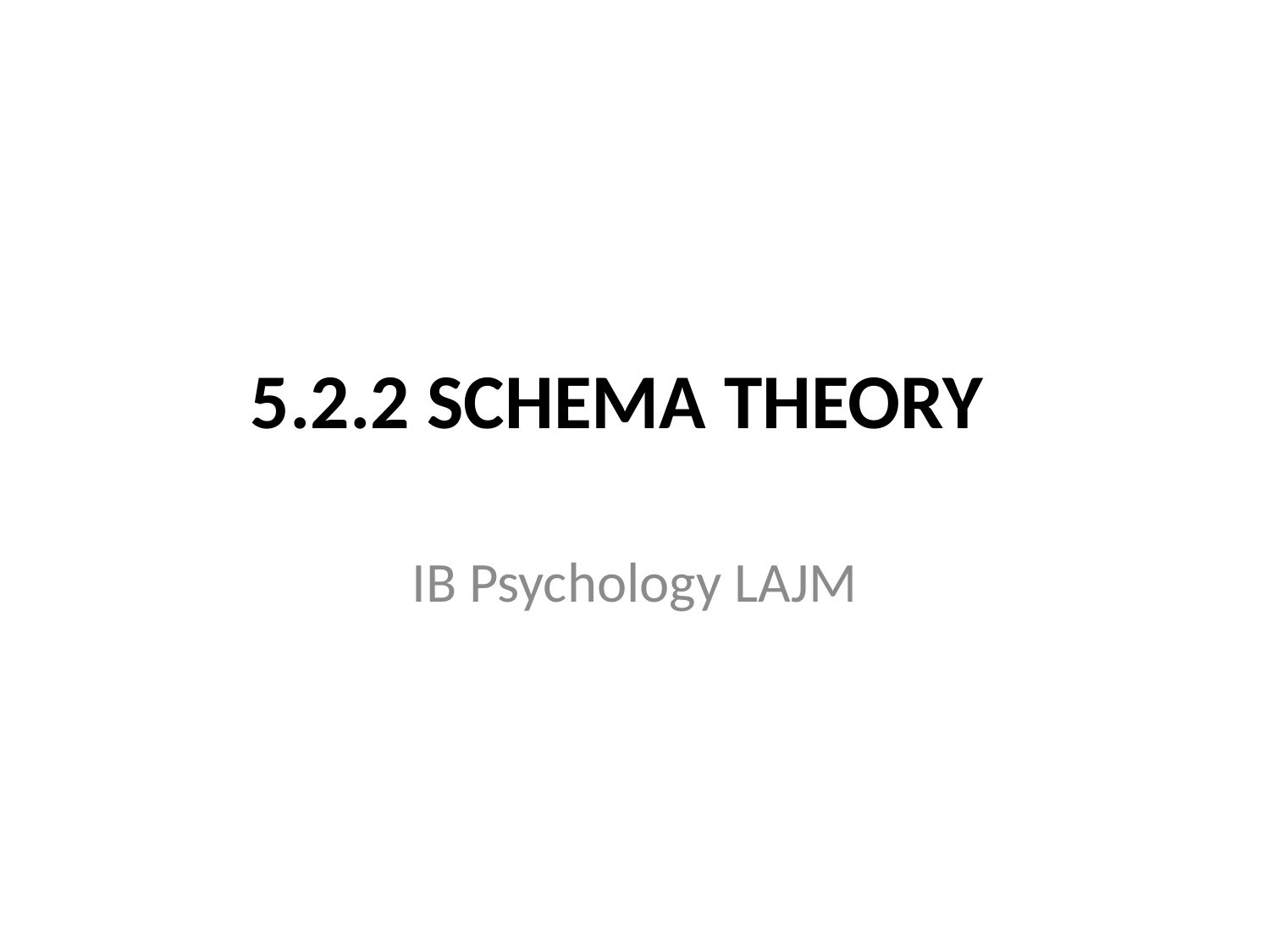

# 5.2.2 SCHEMA THEORY
IB Psychology LAJM